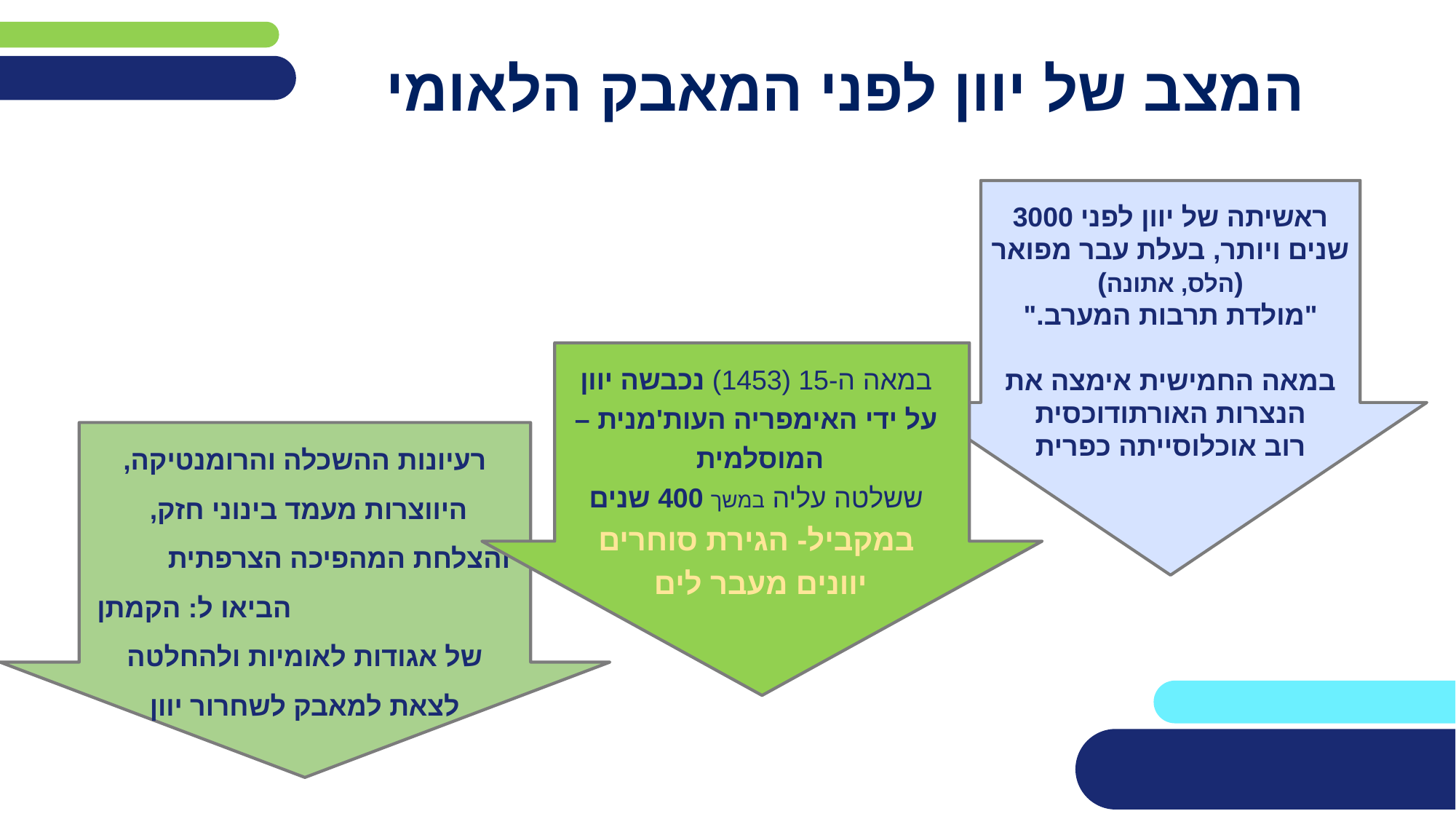

# המצב של יוון לפני המאבק הלאומי

ראשיתה של יוון לפני 3000 שנים ויותר, בעלת עבר מפואר (הלס, אתונה)
"מולדת תרבות המערב."

במאה החמישית אימצה את הנצרות האורתודוכסית
רוב אוכלוסייתה כפרית

במאה ה-15 (1453) נכבשה יוון על ידי האימפריה העות'מנית –המוסלמית
ששלטה עליה במשך 400 שנים
במקביל- הגירת סוחרים יוונים מעבר לים

רעיונות ההשכלה והרומנטיקה,
היווצרות מעמד בינוני חזק,
 והצלחת המהפיכה הצרפתית                                        הביאו ל: הקמתן של אגודות לאומיות ולהחלטה לצאת למאבק לשחרור יוון